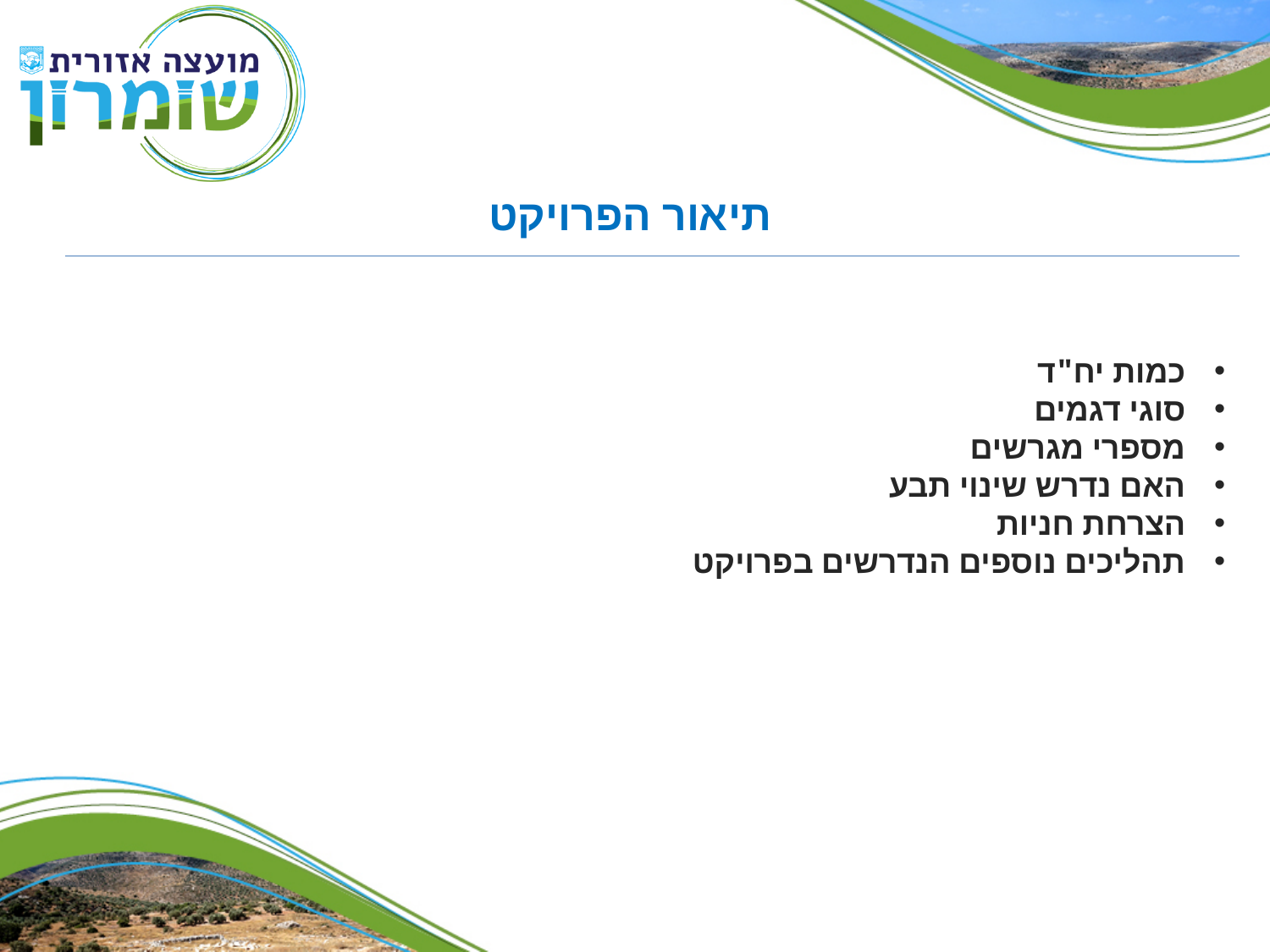

תיאור הפרויקט

כמות יח"ד
סוגי דגמים
מספרי מגרשים
האם נדרש שינוי תבע
הצרחת חניות
תהליכים נוספים הנדרשים בפרויקט